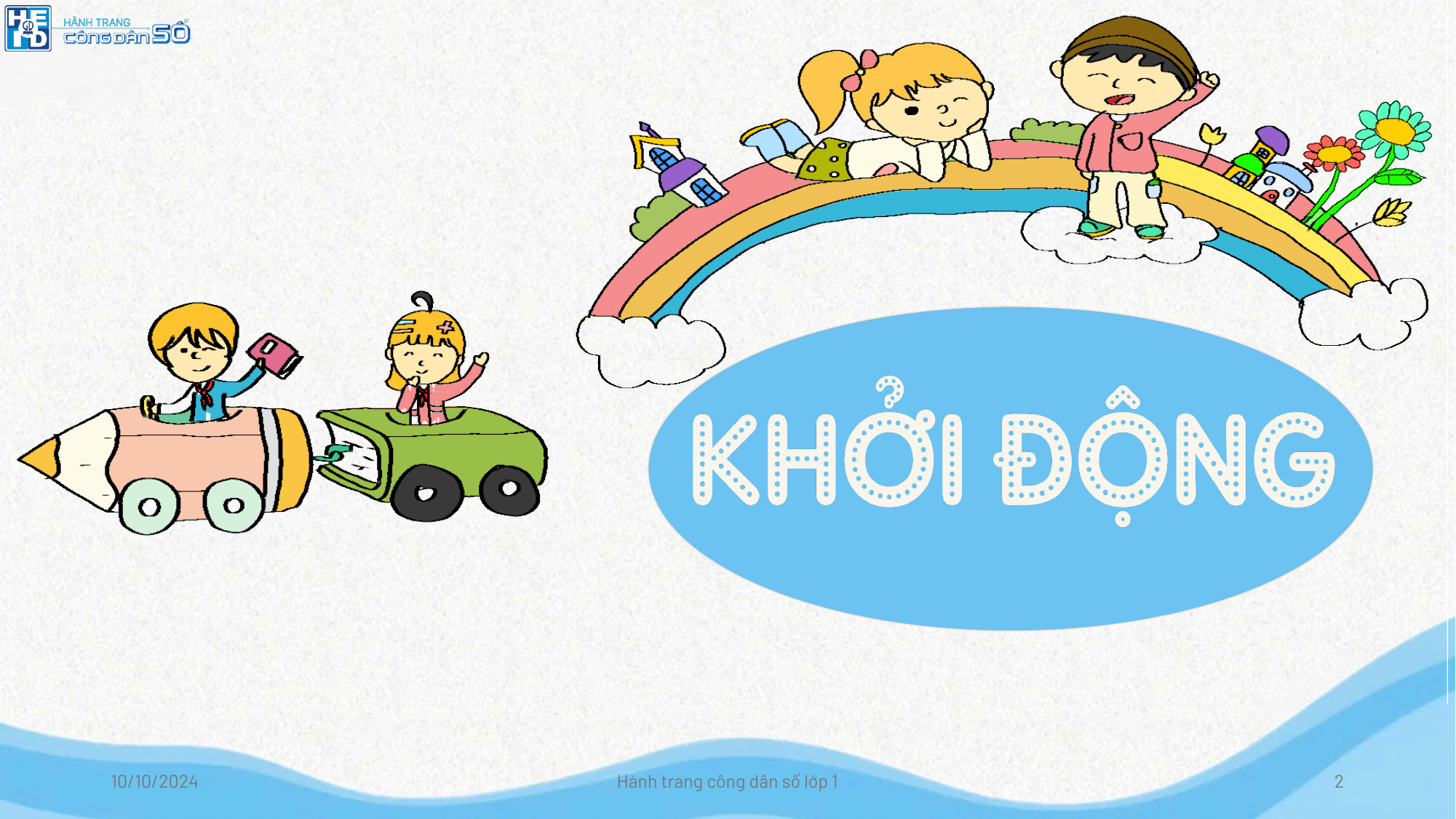

10/10/2024
Hành trang công dân số lớp 1
2